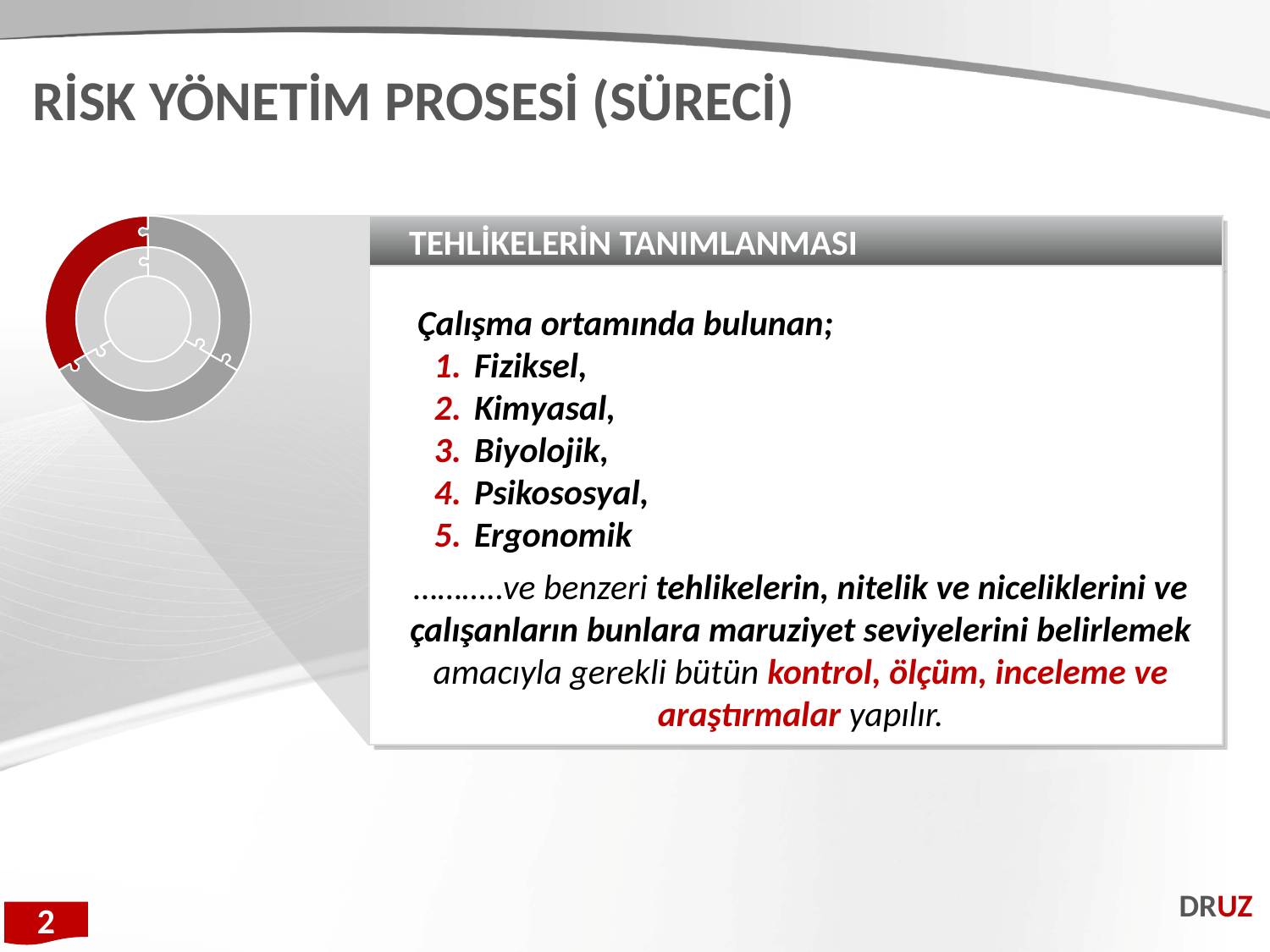

RİSK YÖNETİM PROSESİ (SÜRECİ)

TEHLİKELERİN TANIMLANMASI

Çalışma ortamında bulunan;
Fiziksel,
Kimyasal,
Biyolojik,
Psikososyal,
Ergonomik
………..ve benzeri tehlikelerin, nitelik ve niceliklerini ve çalışanların bunlara maruziyet seviyelerini belirlemek amacıyla gerekli bütün kontrol, ölçüm, inceleme ve araştırmalar yapılır.
DRUZ

2